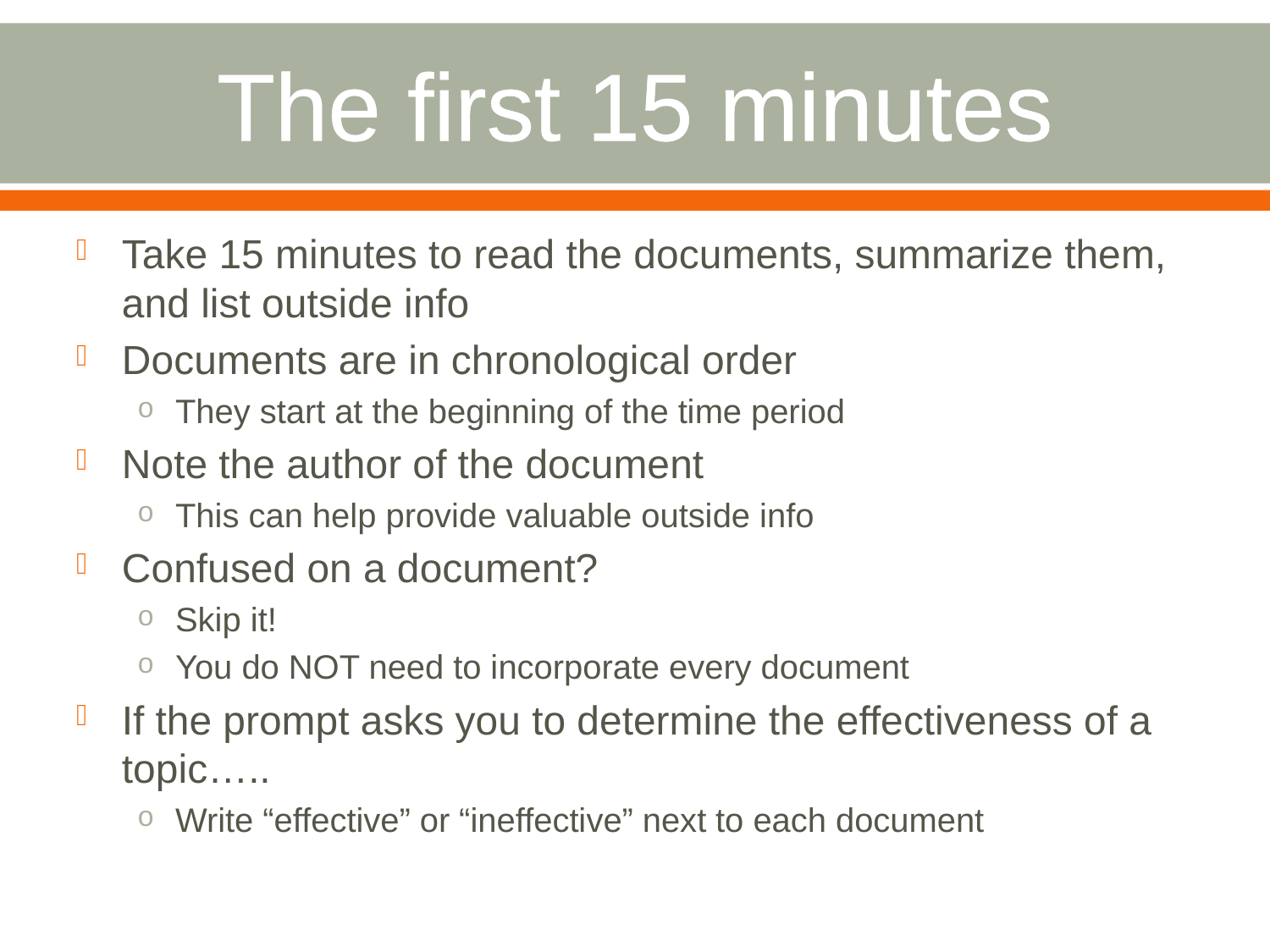

# The first 15 minutes
Take 15 minutes to read the documents, summarize them, and list outside info
Documents are in chronological order
They start at the beginning of the time period
Note the author of the document
This can help provide valuable outside info
Confused on a document?
Skip it!
You do NOT need to incorporate every document
If the prompt asks you to determine the effectiveness of a topic…..
Write “effective” or “ineffective” next to each document